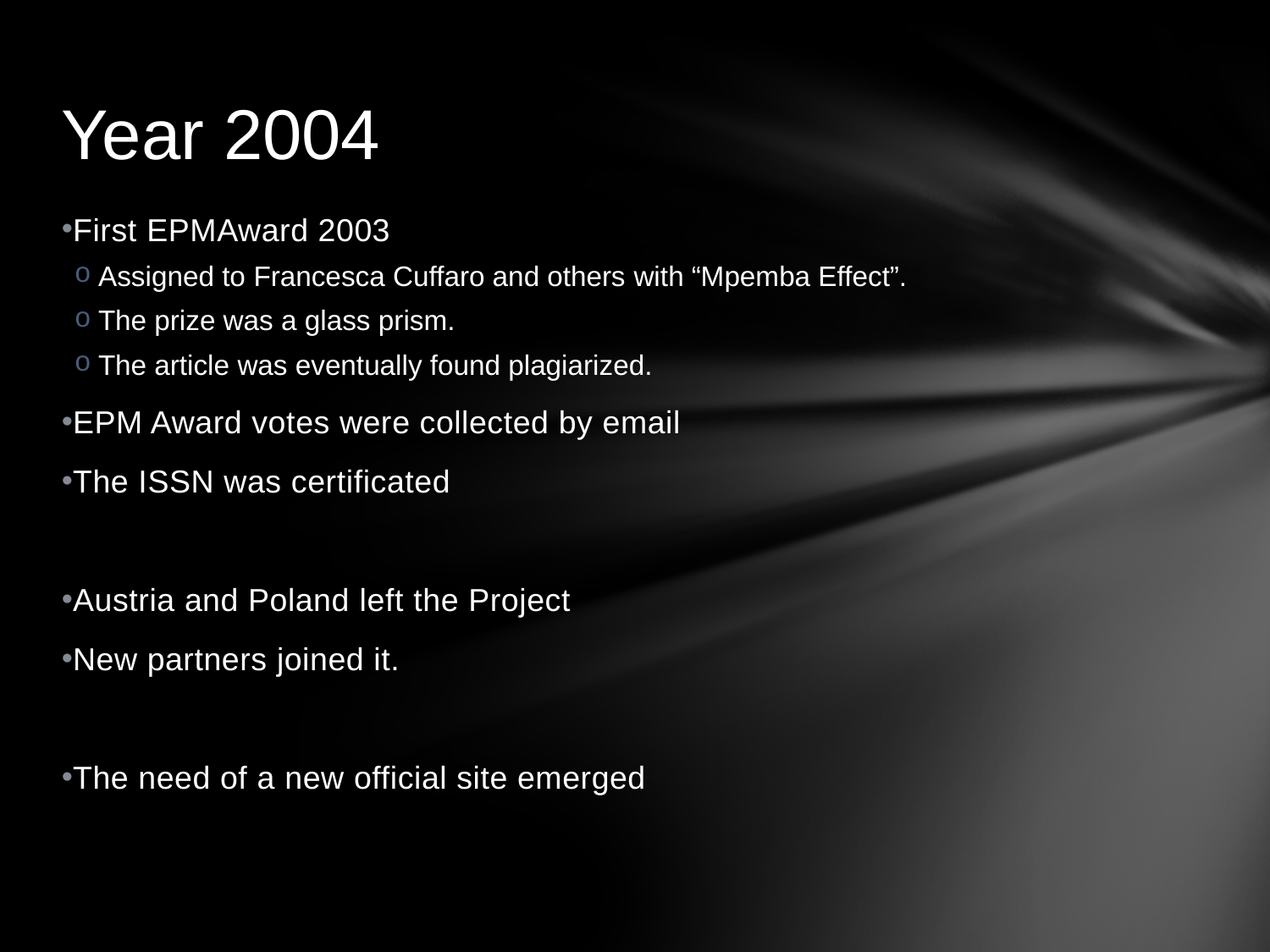

# Year 2004
First EPMAward 2003
Assigned to Francesca Cuffaro and others with “Mpemba Effect”.
The prize was a glass prism.
The article was eventually found plagiarized.
EPM Award votes were collected by email
The ISSN was certificated

Austria and Poland left the Project
New partners joined it.

The need of a new official site emerged